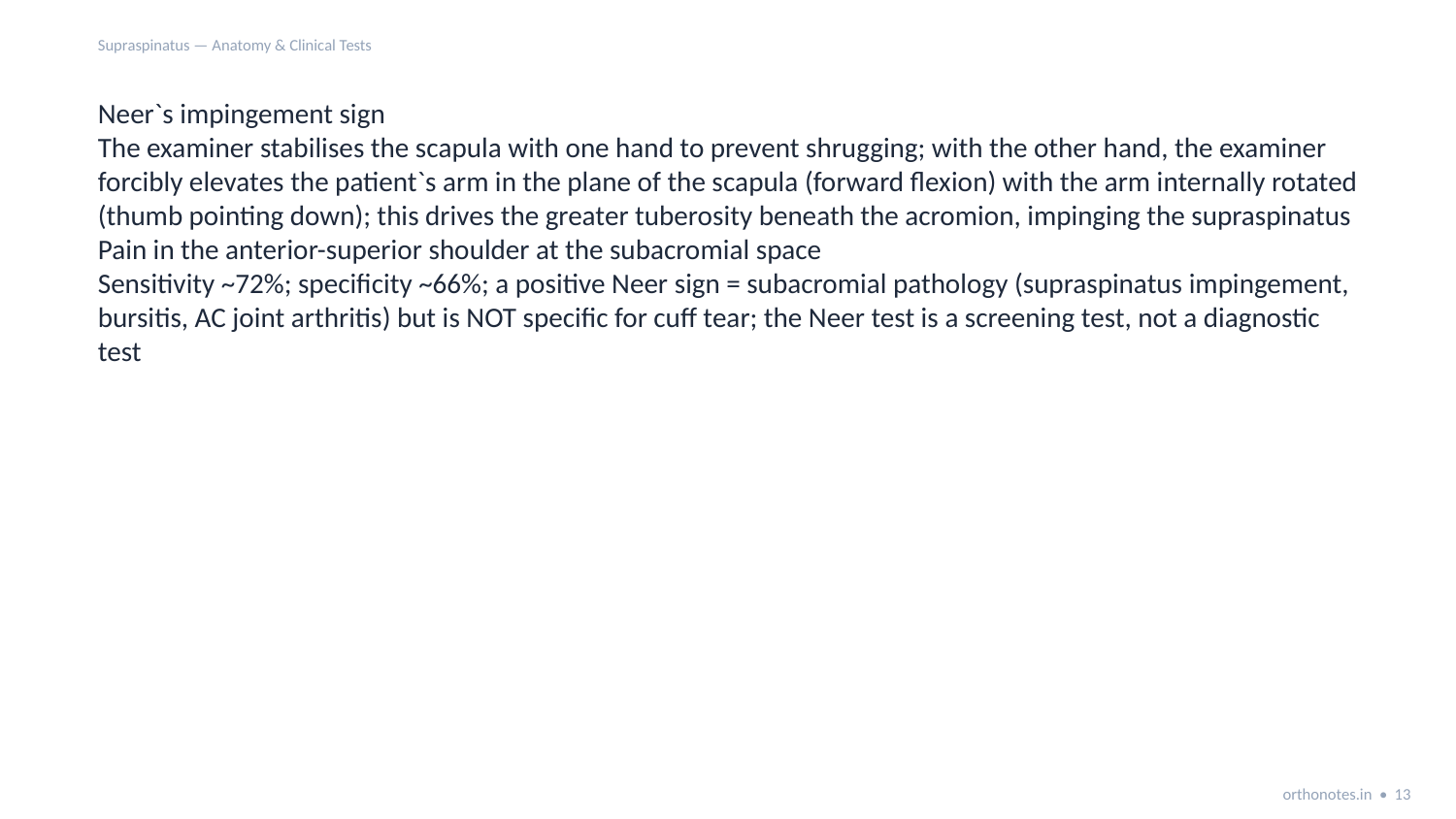

Supraspinatus — Anatomy & Clinical Tests
Neer`s impingement sign
The examiner stabilises the scapula with one hand to prevent shrugging; with the other hand, the examiner forcibly elevates the patient`s arm in the plane of the scapula (forward flexion) with the arm internally rotated (thumb pointing down); this drives the greater tuberosity beneath the acromion, impinging the supraspinatus
Pain in the anterior-superior shoulder at the subacromial space
Sensitivity ~72%; specificity ~66%; a positive Neer sign = subacromial pathology (supraspinatus impingement, bursitis, AC joint arthritis) but is NOT specific for cuff tear; the Neer test is a screening test, not a diagnostic test
orthonotes.in  •  13